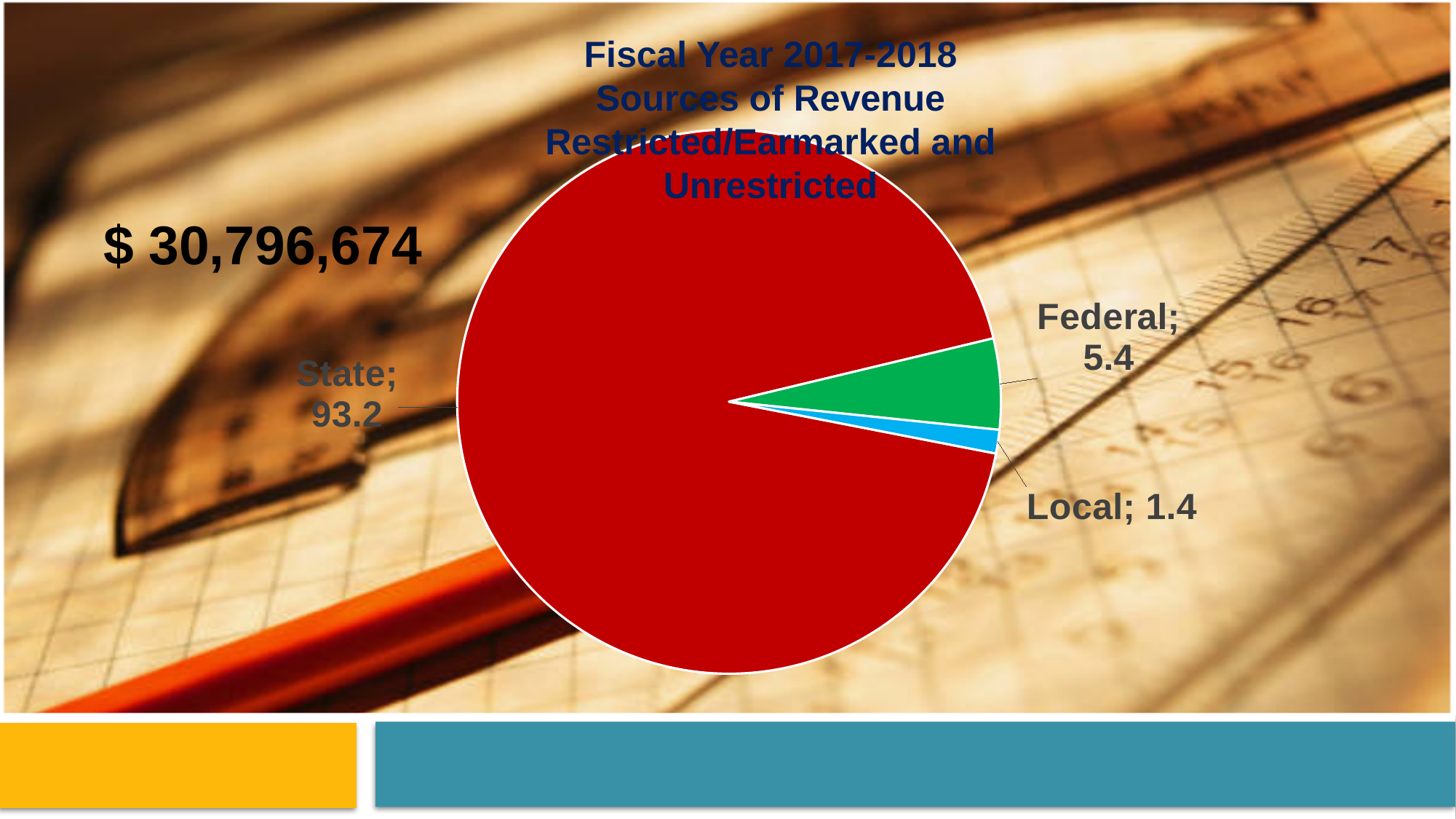

Fiscal Year 2017-2018
Sources of Revenue
Restricted/Earmarked and Unrestricted

### Chart:

| Category | Percent |
|---|---|
| State | 93.2 |
| Federal | 5.4 |
| Local | 1.4 |
$ 30,796,674